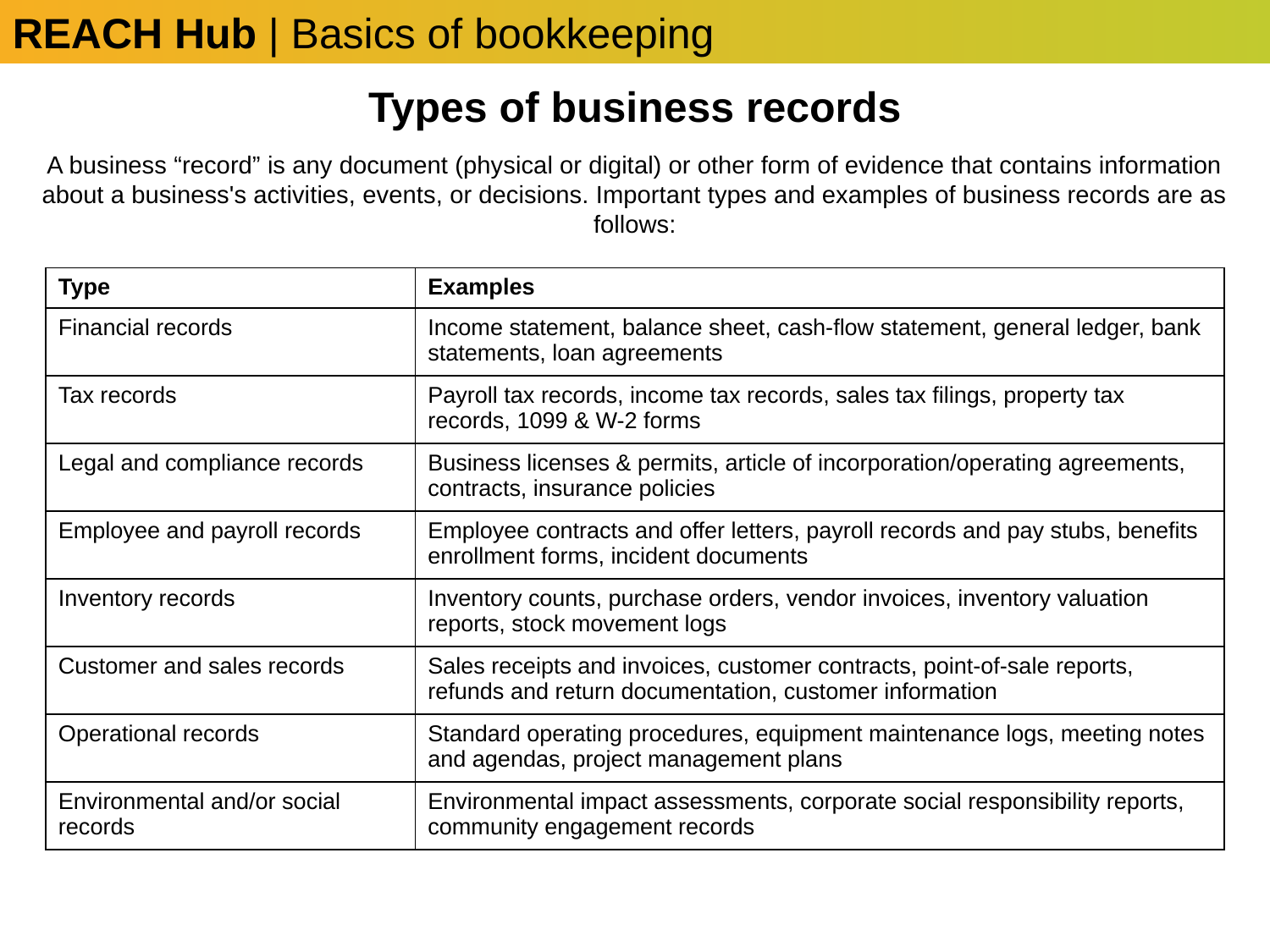

REACH Hub | Basics of bookkeeping
Types of business records
A business “record” is any document (physical or digital) or other form of evidence that contains information about a business's activities, events, or decisions. Important types and examples of business records are as follows:
| Type | Examples |
| --- | --- |
| Financial records | Income statement, balance sheet, cash-flow statement, general ledger, bank statements, loan agreements |
| Tax records | Payroll tax records, income tax records, sales tax filings, property tax records, 1099 & W-2 forms |
| Legal and compliance records | Business licenses & permits, article of incorporation/operating agreements, contracts, insurance policies |
| Employee and payroll records | Employee contracts and offer letters, payroll records and pay stubs, benefits enrollment forms, incident documents |
| Inventory records | Inventory counts, purchase orders, vendor invoices, inventory valuation reports, stock movement logs |
| Customer and sales records | Sales receipts and invoices, customer contracts, point-of-sale reports, refunds and return documentation, customer information |
| Operational records | Standard operating procedures, equipment maintenance logs, meeting notes and agendas, project management plans |
| Environmental and/or social records | Environmental impact assessments, corporate social responsibility reports, community engagement records |